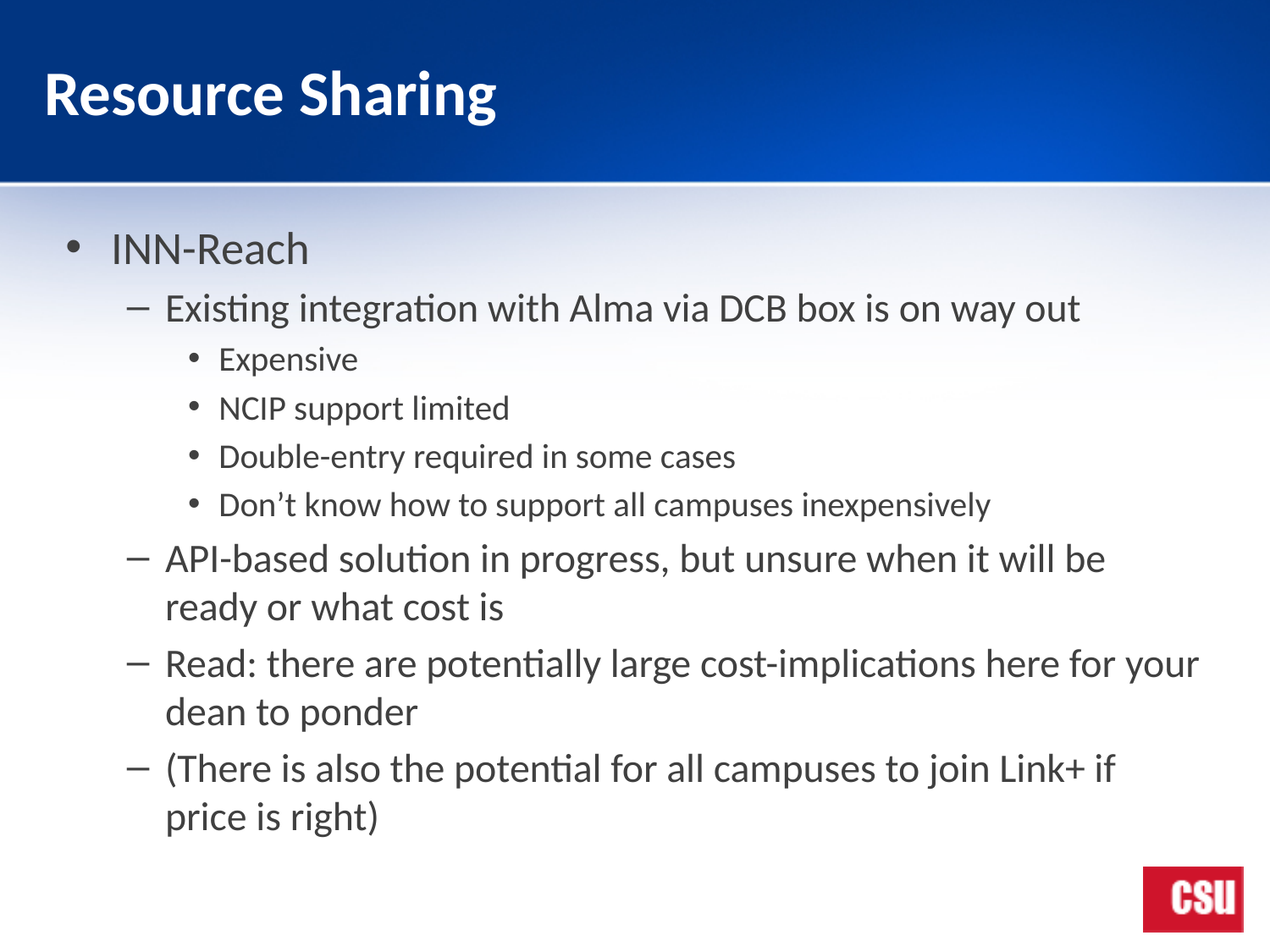

# Resource Sharing
INN-Reach
Existing integration with Alma via DCB box is on way out
Expensive
NCIP support limited
Double-entry required in some cases
Don’t know how to support all campuses inexpensively
API-based solution in progress, but unsure when it will be ready or what cost is
Read: there are potentially large cost-implications here for your dean to ponder
(There is also the potential for all campuses to join Link+ if price is right)